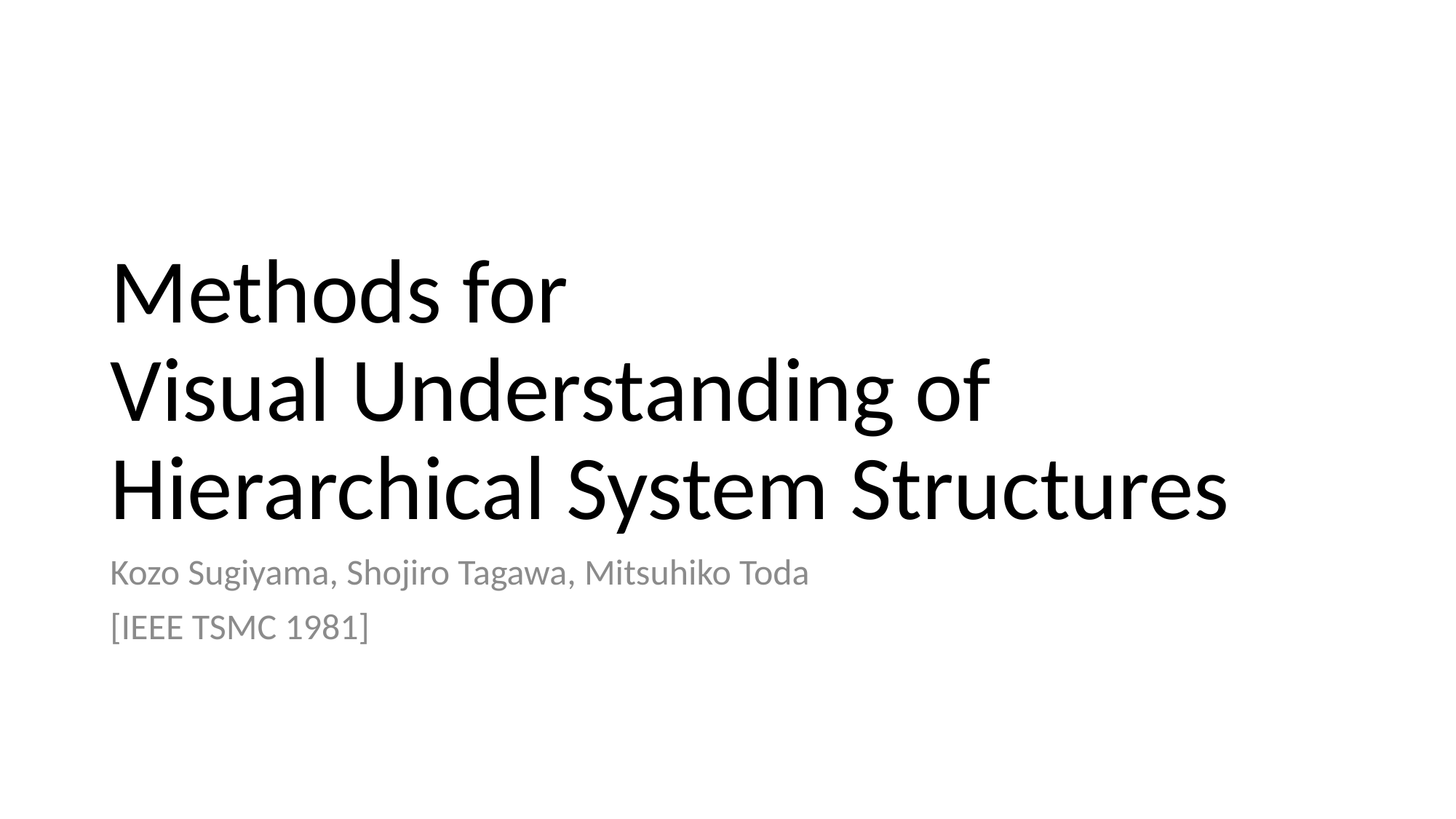

# Methods for Visual Understanding of Hierarchical System Structures
Kozo Sugiyama, Shojiro Tagawa, Mitsuhiko Toda
[IEEE TSMC 1981]
3